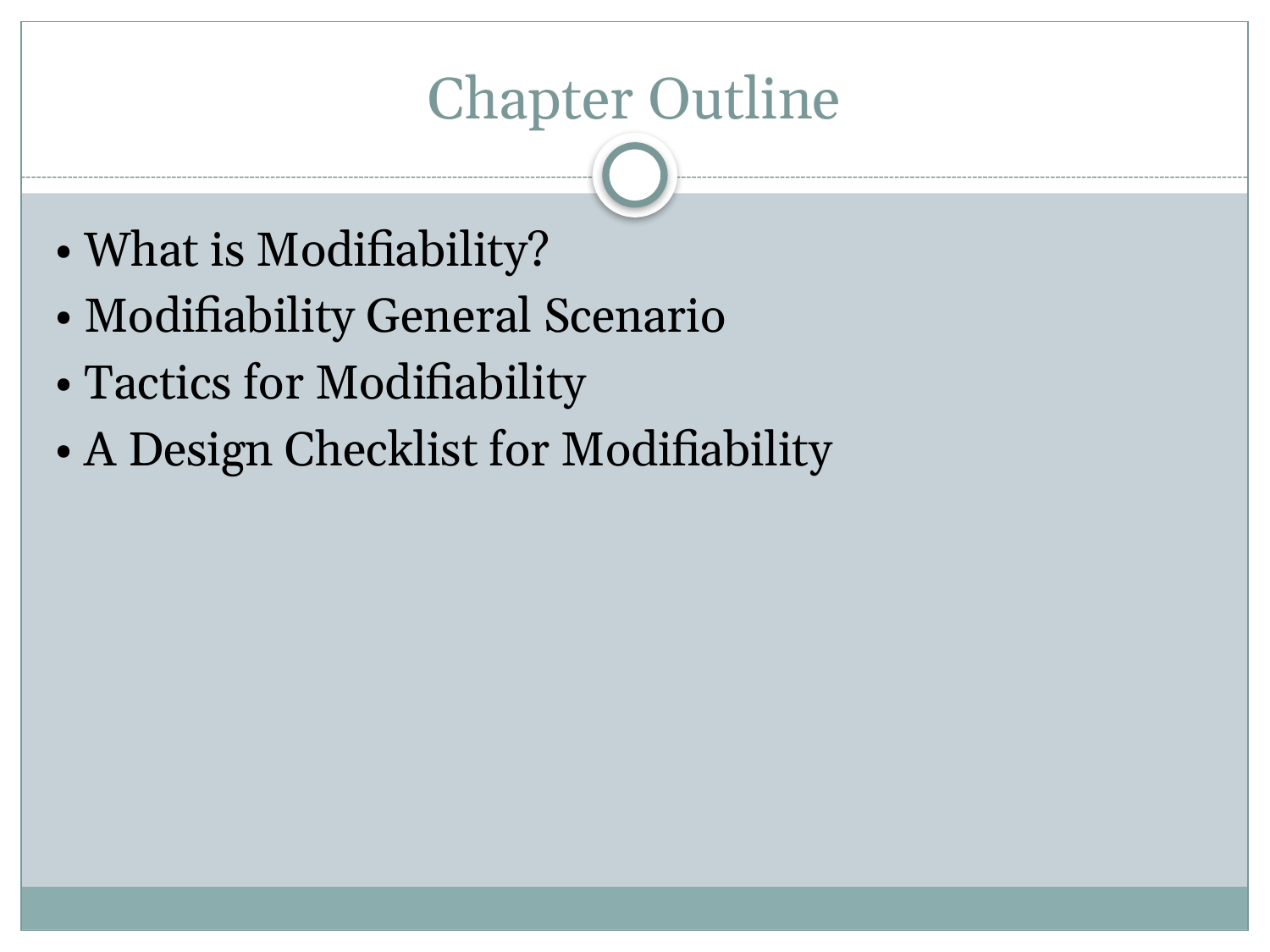

# Chapter Outline
• What is Modifiability?
• Modifiability General Scenario
• Tactics for Modifiability
• A Design Checklist for Modifiability